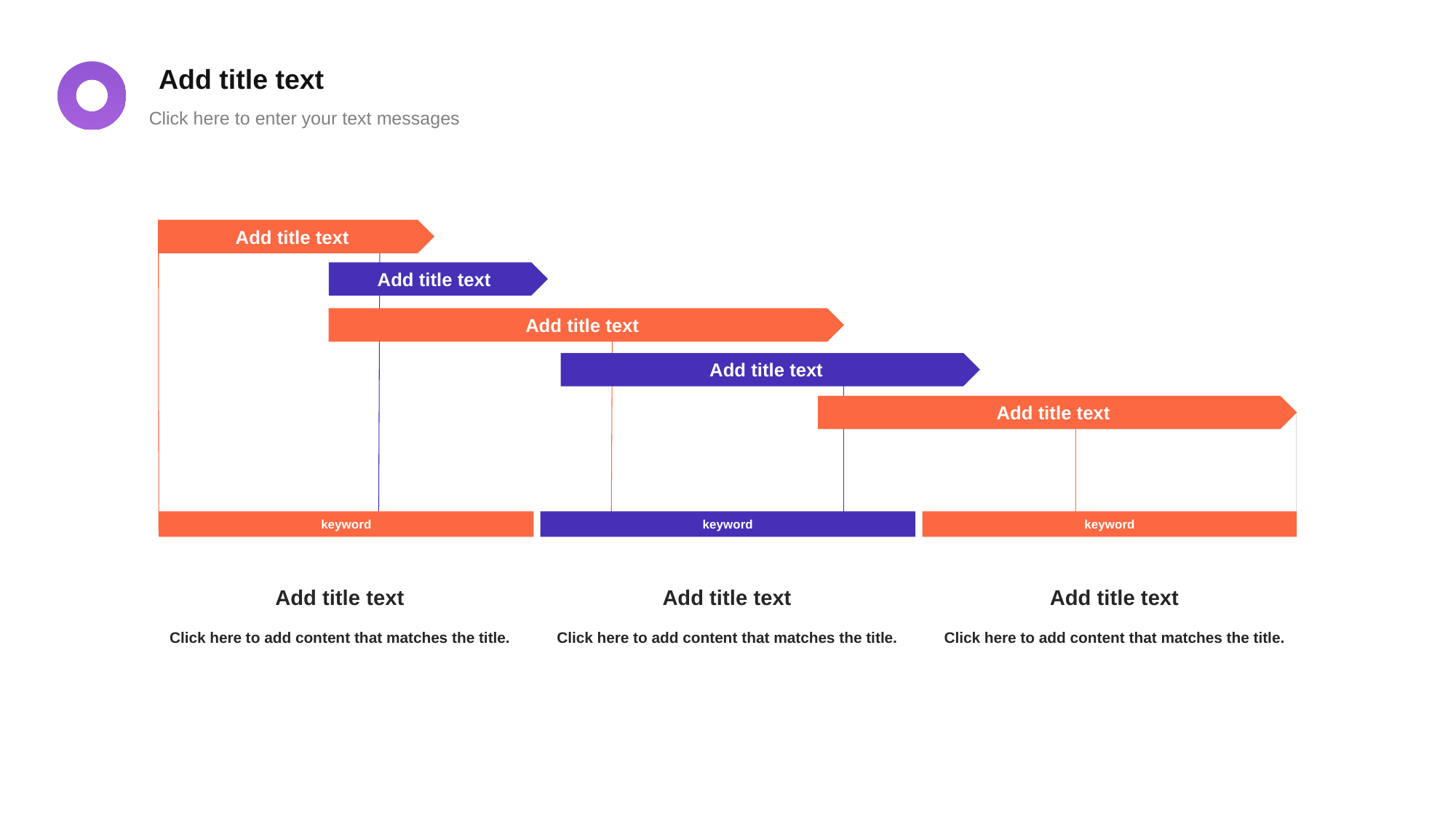

Add title text
Click here to enter your text messages

Add title text
Add title text
Add title text
Add title text
Add title text
keyword
keyword
keyword
Add title text
Add title text
Add title text
Click here to add content that matches the title.
Click here to add content that matches the title.
Click here to add content that matches the title.